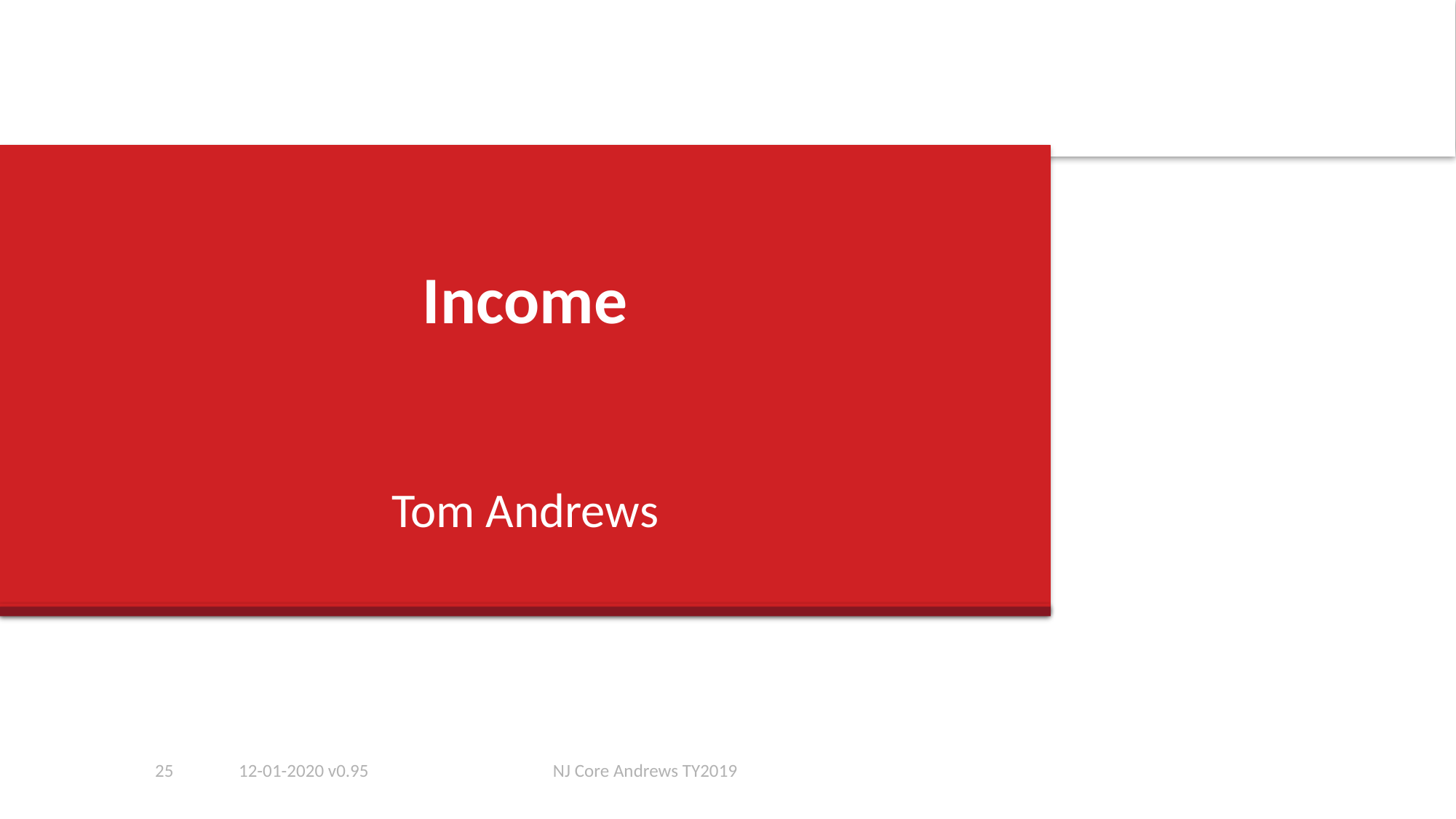

# Income
Tom Andrews
25
12-01-2020 v0.95
NJ Core Andrews TY2019